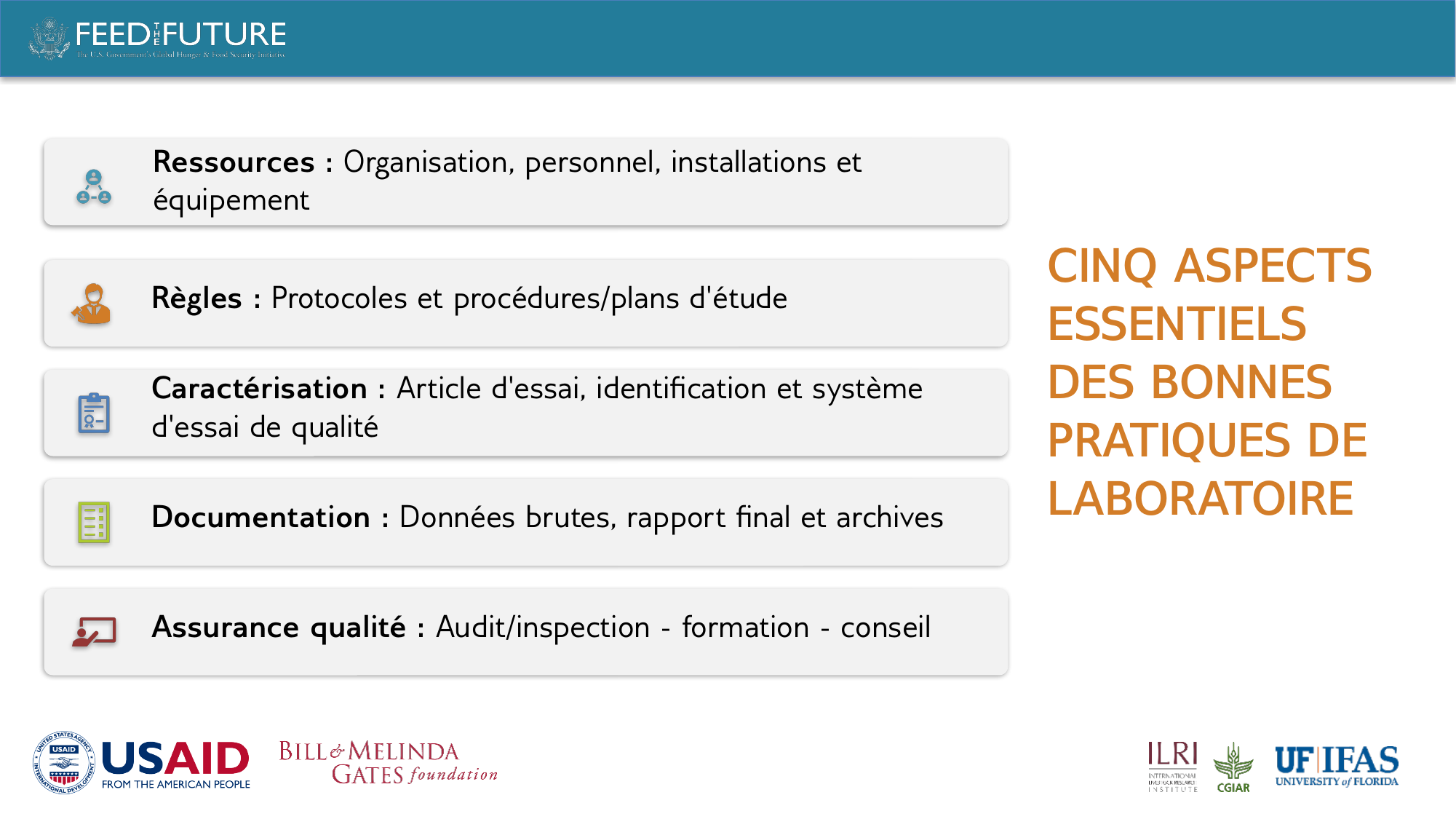

Ressources : Organisation, personnel, installations et équipement
Règles : Protocoles et procédures/plans d'étude
Caractérisation : Article d'essai, identification et système d'essai de qualité
Documentation : Données brutes, rapport final et archives
Assurance qualité : Audit/inspection - formation - conseil
# Cinq aspects ESSENTIELS des bonnes pratiques de laboratoire